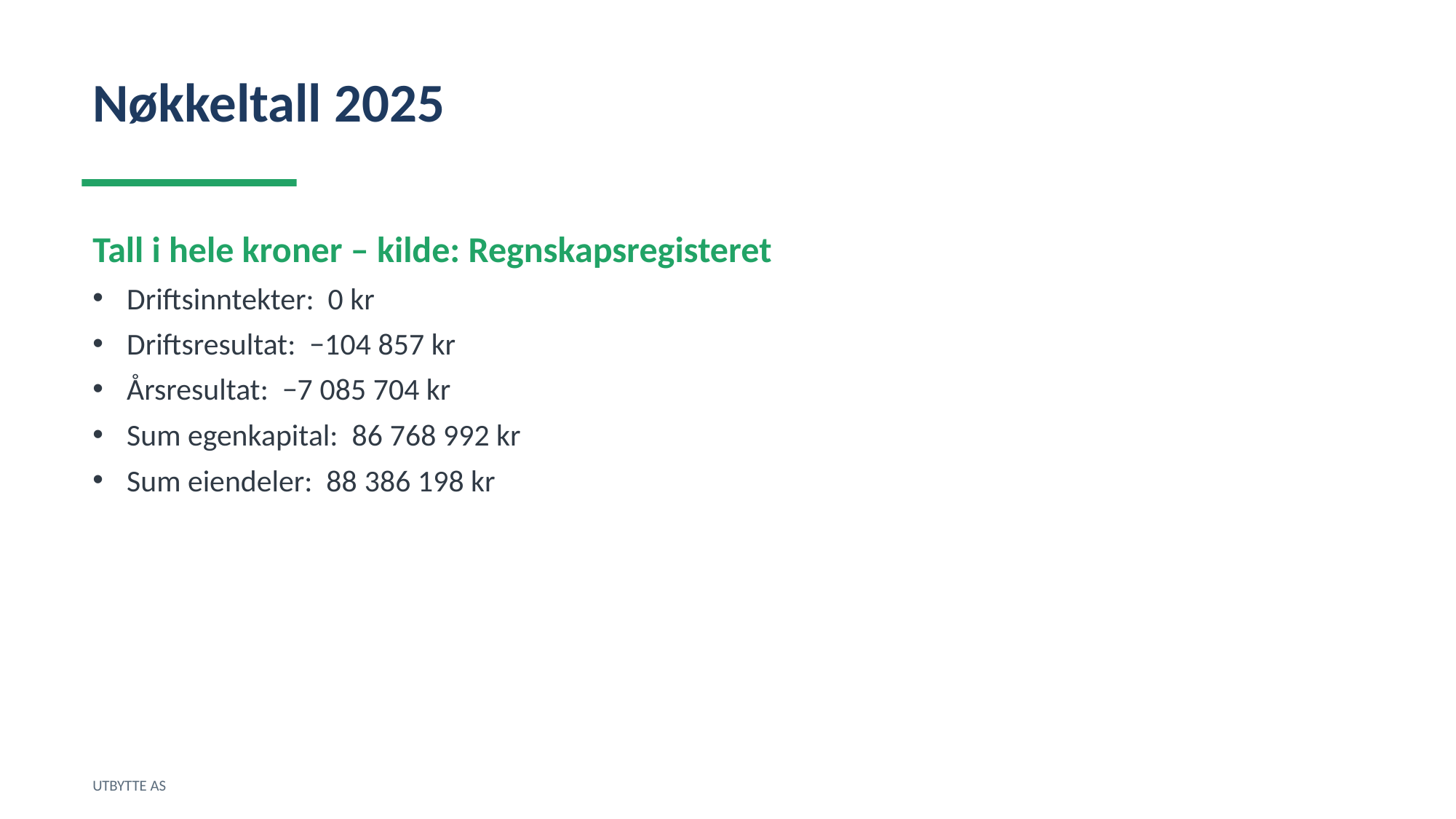

Nøkkeltall 2025

Tall i hele kroner – kilde: Regnskapsregisteret
Driftsinntekter:  0 kr
Driftsresultat:  −104 857 kr
Årsresultat:  −7 085 704 kr
Sum egenkapital:  86 768 992 kr
Sum eiendeler:  88 386 198 kr
UTBYTTE AS